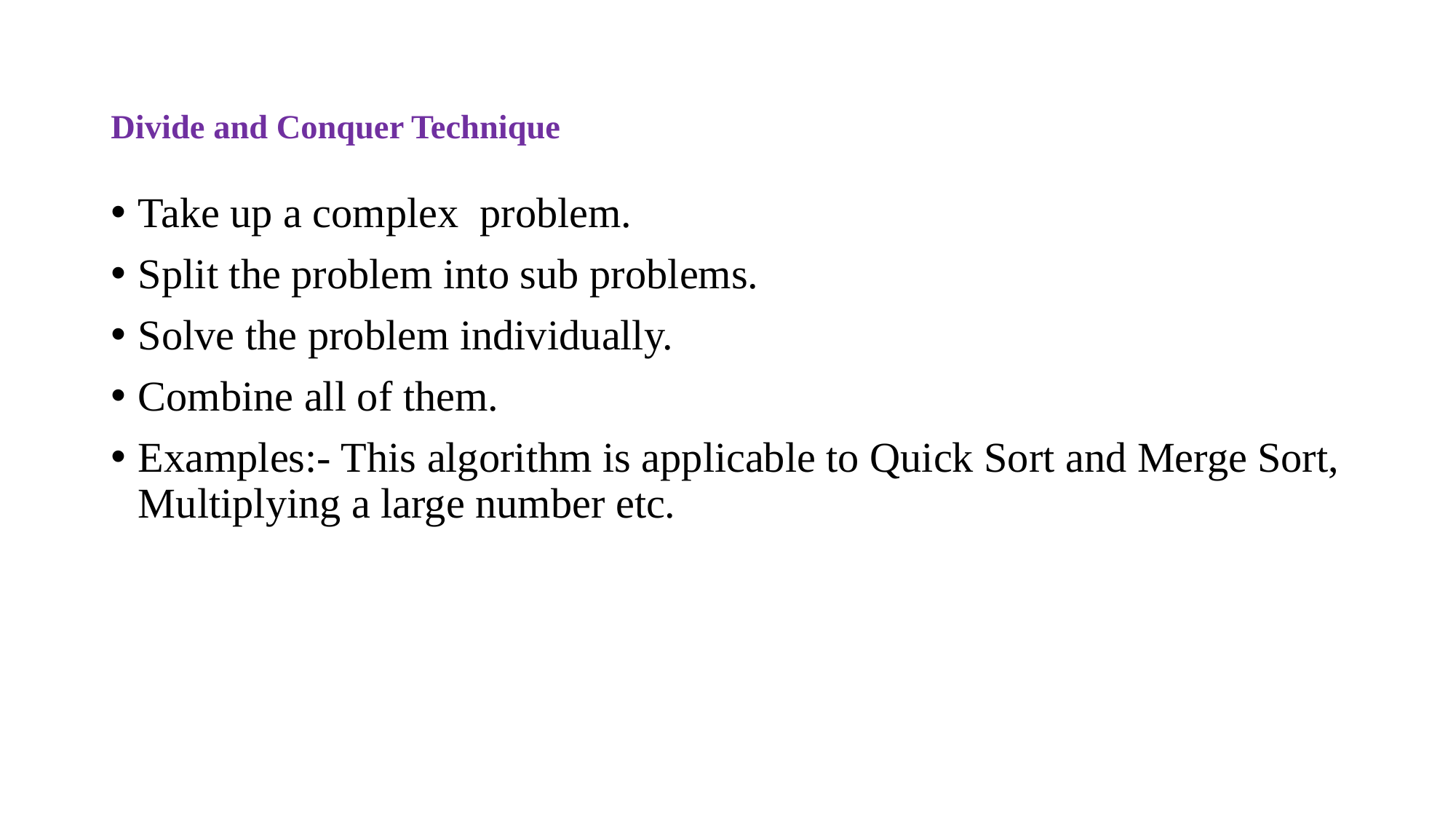

# Divide and Conquer Technique
Take up a complex  problem.
Split the problem into sub problems.
Solve the problem individually.
Combine all of them.
Examples:- This algorithm is applicable to Quick Sort and Merge Sort, Multiplying a large number etc.